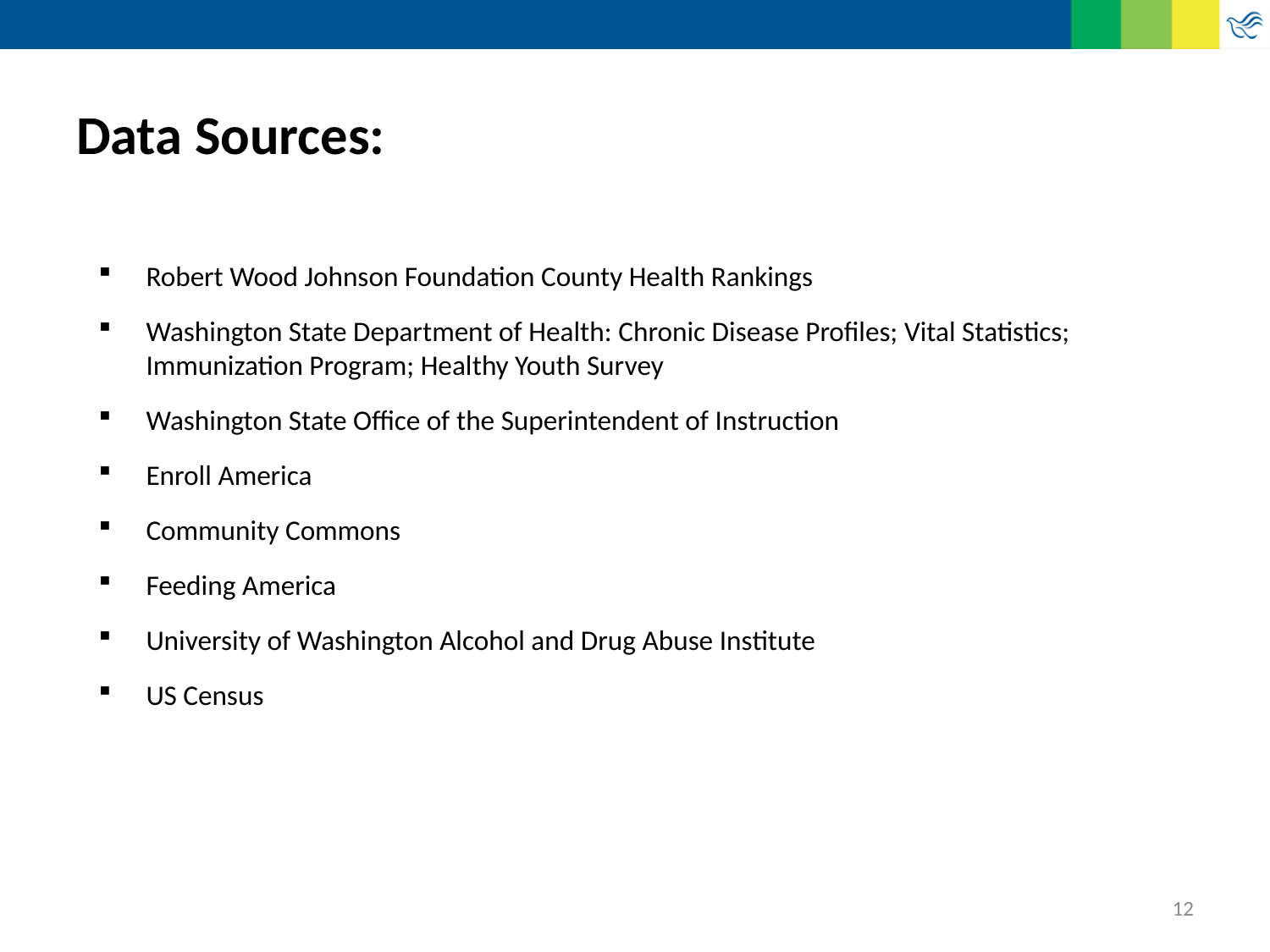

# Data Sources:
Robert Wood Johnson Foundation County Health Rankings
Washington State Department of Health: Chronic Disease Profiles; Vital Statistics; Immunization Program; Healthy Youth Survey
Washington State Office of the Superintendent of Instruction
Enroll America
Community Commons
Feeding America
University of Washington Alcohol and Drug Abuse Institute
US Census
12